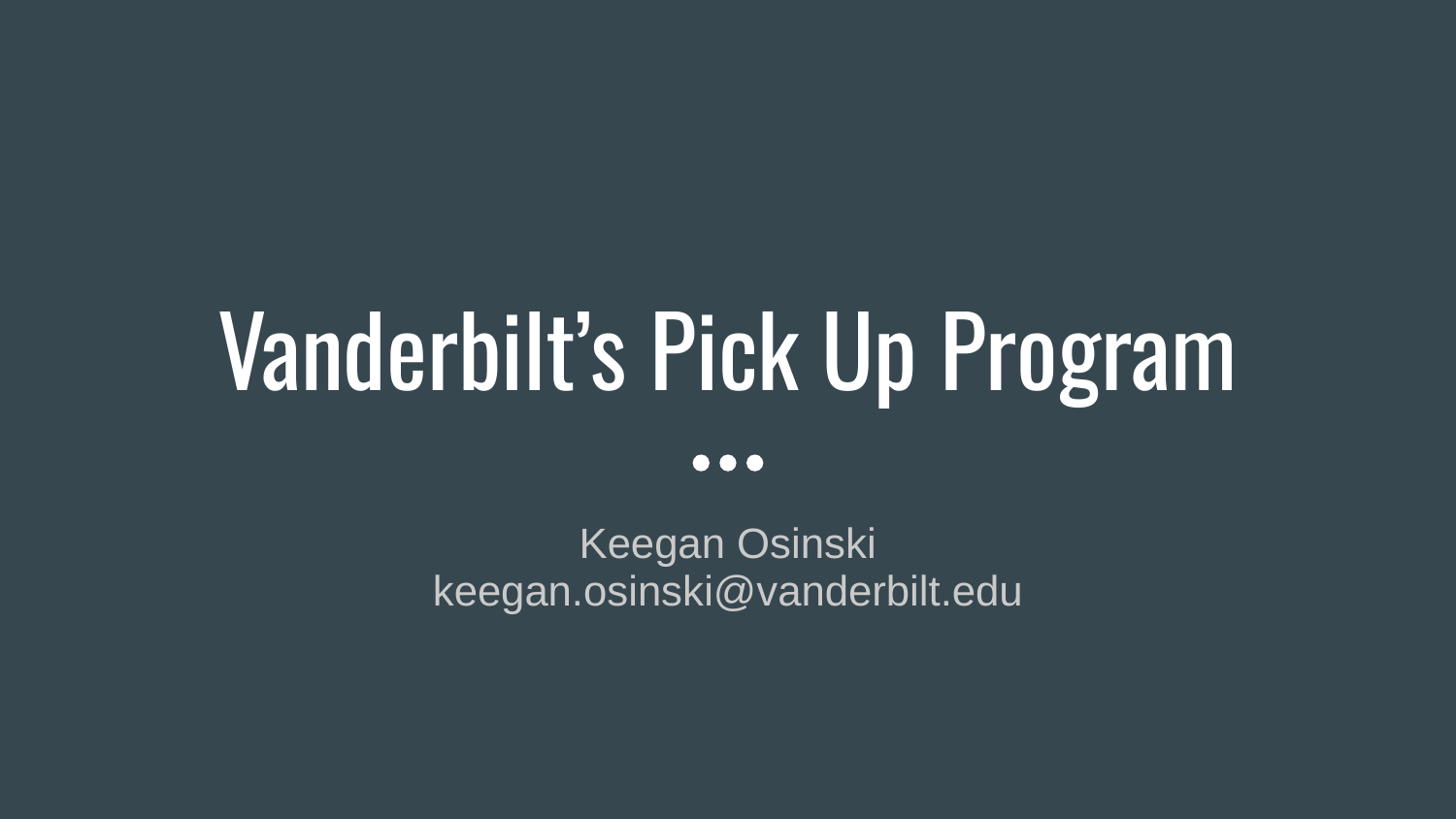

# Vanderbilt’s Pick Up Program
Keegan Osinski
keegan.osinski@vanderbilt.edu